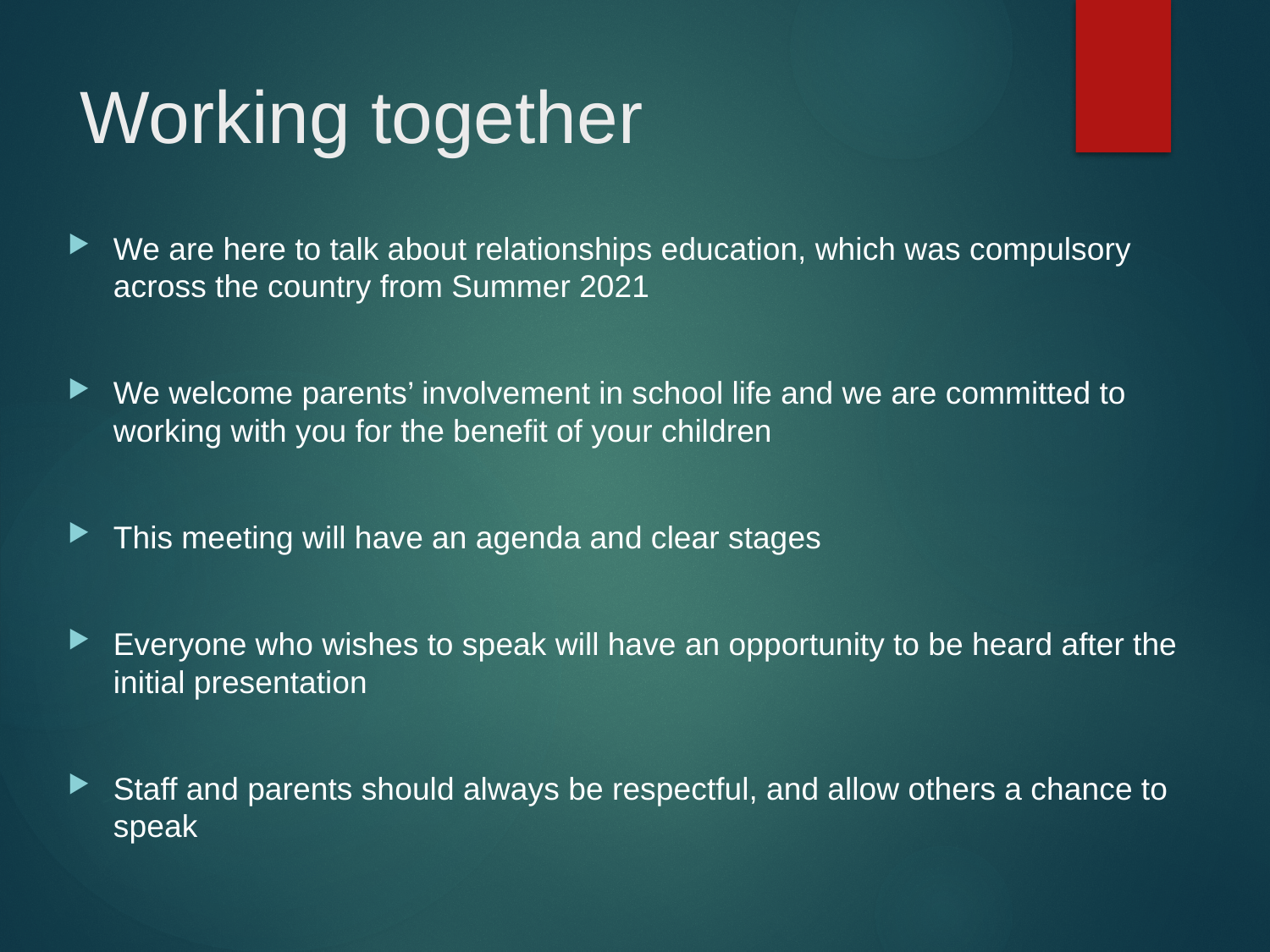

# Working together
We are here to talk about relationships education, which was compulsory across the country from Summer 2021

We welcome parents’ involvement in school life and we are committed to working with you for the benefit of your children

This meeting will have an agenda and clear stages

Everyone who wishes to speak will have an opportunity to be heard after the initial presentation

Staff and parents should always be respectful, and allow others a chance to speak